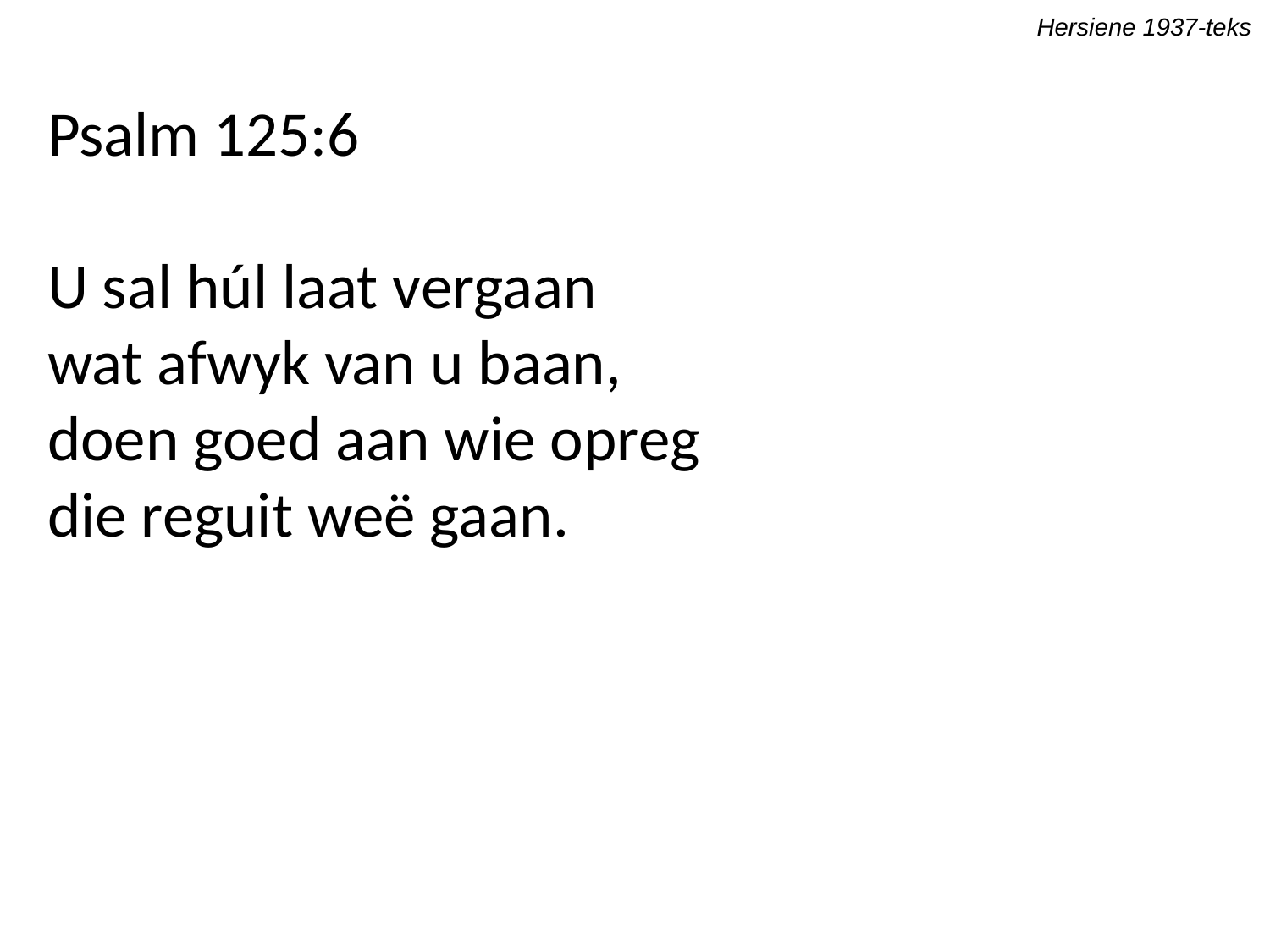

Hersiene 1937-teks
Psalm 125:6

U sal húl laat vergaan
wat afwyk van u baan,
doen goed aan wie opreg
die reguit weë gaan.